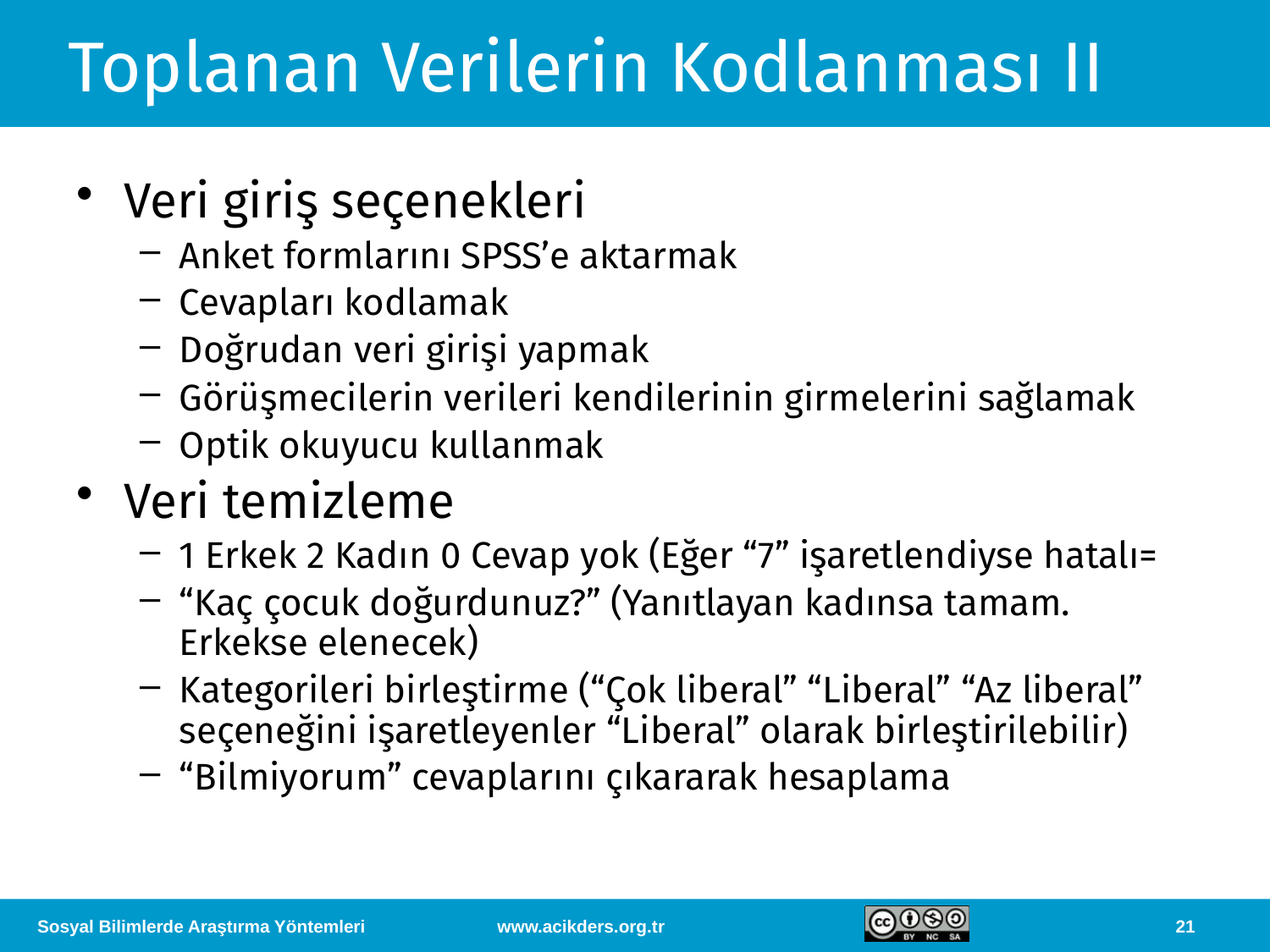

Toplanan Verilerin Kodlanması II
Veri giriş seçenekleri
Anket formlarını SPSS’e aktarmak
Cevapları kodlamak
Doğrudan veri girişi yapmak
Görüşmecilerin verileri kendilerinin girmelerini sağlamak
Optik okuyucu kullanmak
Veri temizleme
1 Erkek 2 Kadın 0 Cevap yok (Eğer “7” işaretlendiyse hatalı=
“Kaç çocuk doğurdunuz?” (Yanıtlayan kadınsa tamam. Erkekse elenecek)
Kategorileri birleştirme (“Çok liberal” “Liberal” “Az liberal” seçeneğini işaretleyenler “Liberal” olarak birleştirilebilir)
“Bilmiyorum” cevaplarını çıkararak hesaplama